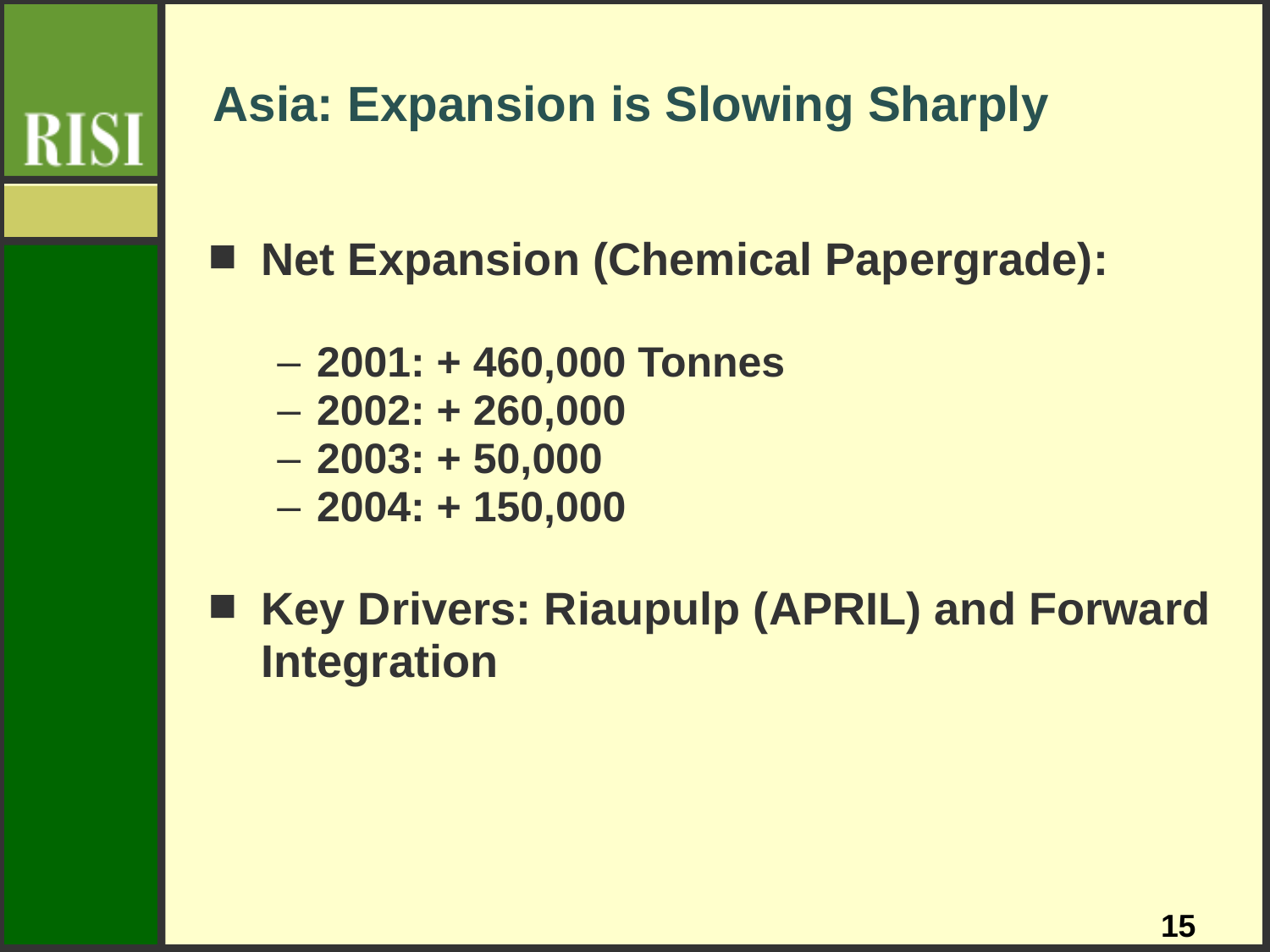

# Asia: Expansion is Slowing Sharply
Net Expansion (Chemical Papergrade):

2001: + 460,000 Tonnes
2002: + 260,000
2003: + 50,000
2004: + 150,000

Key Drivers: Riaupulp (APRIL) and Forward Integration